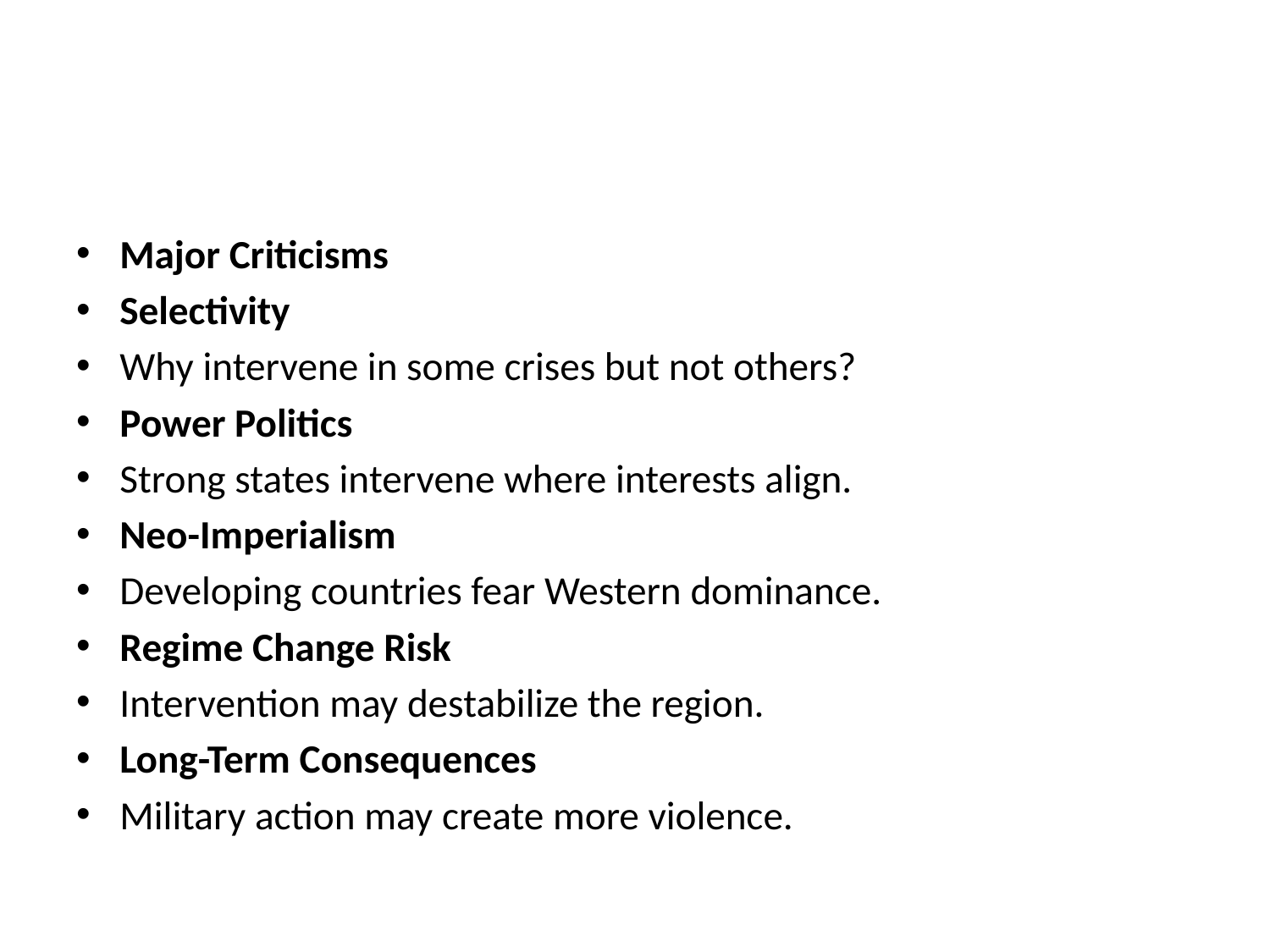

#
Major Criticisms
Selectivity
Why intervene in some crises but not others?
Power Politics
Strong states intervene where interests align.
Neo-Imperialism
Developing countries fear Western dominance.
Regime Change Risk
Intervention may destabilize the region.
Long-Term Consequences
Military action may create more violence.